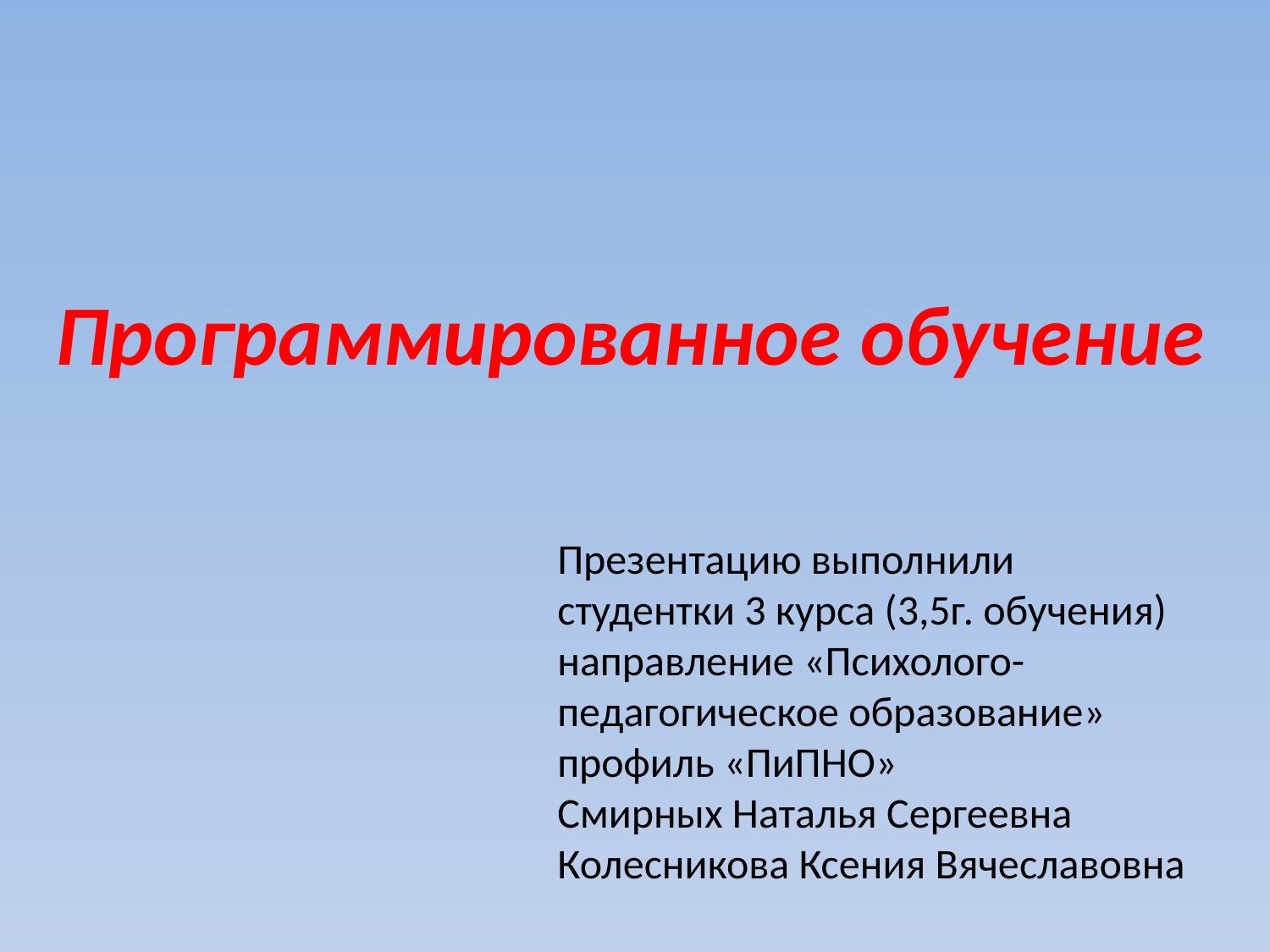

# Программированное обучение
Презентацию выполнили
студентки 3 курса (3,5г. обучения)
направление «Психолого-педагогическое образование»
профиль «ПиПНО»
Смирных Наталья Сергеевна
Колесникова Ксения Вячеславовна